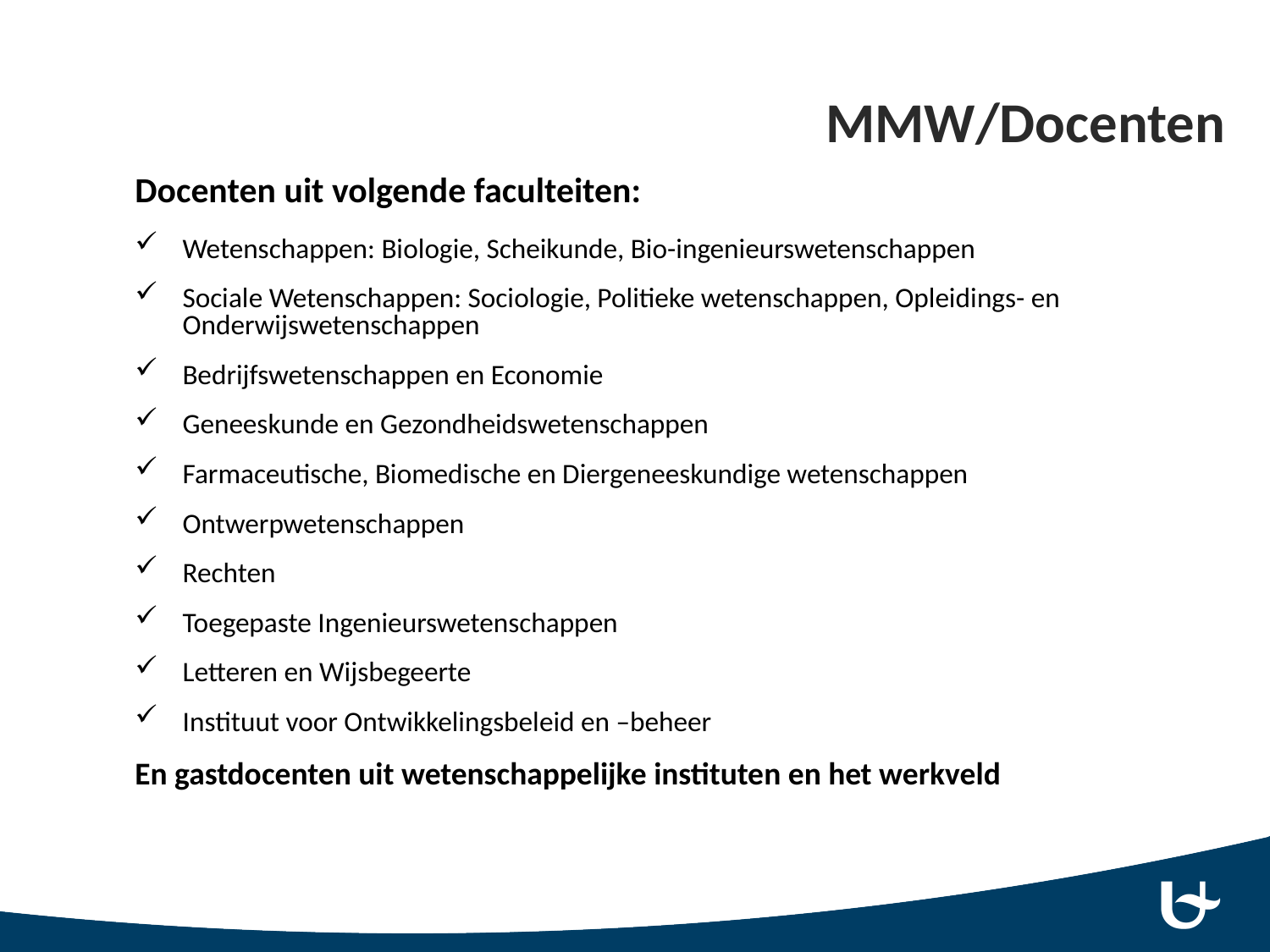

# MMW/Docenten
Docenten uit volgende faculteiten:
Wetenschappen: Biologie, Scheikunde, Bio-ingenieurswetenschappen
Sociale Wetenschappen: Sociologie, Politieke wetenschappen, Opleidings- en Onderwijswetenschappen
Bedrijfswetenschappen en Economie
Geneeskunde en Gezondheidswetenschappen
Farmaceutische, Biomedische en Diergeneeskundige wetenschappen
Ontwerpwetenschappen
Rechten
Toegepaste Ingenieurswetenschappen
Letteren en Wijsbegeerte
Instituut voor Ontwikkelingsbeleid en –beheer
En gastdocenten uit wetenschappelijke instituten en het werkveld